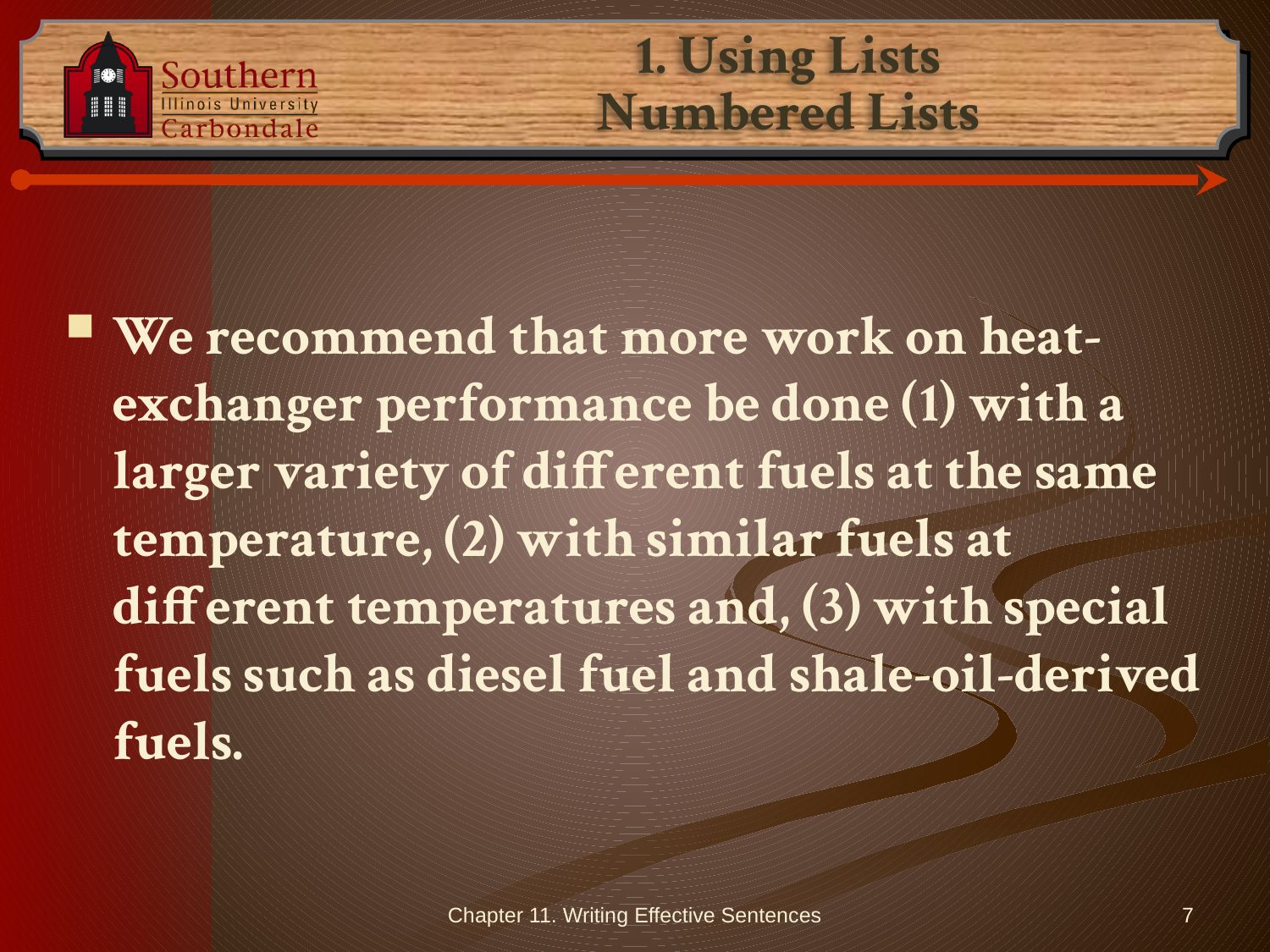

# 1. Using Lists Numbered Lists
We recommend that more work on heat-exchanger performance be done (1) with a larger variety of different fuels at the same temperature, (2) with similar fuels at different temperatures and, (3) with special fuels such as diesel fuel and shale-oil-derived fuels.
Chapter 11. Writing Effective Sentences
7